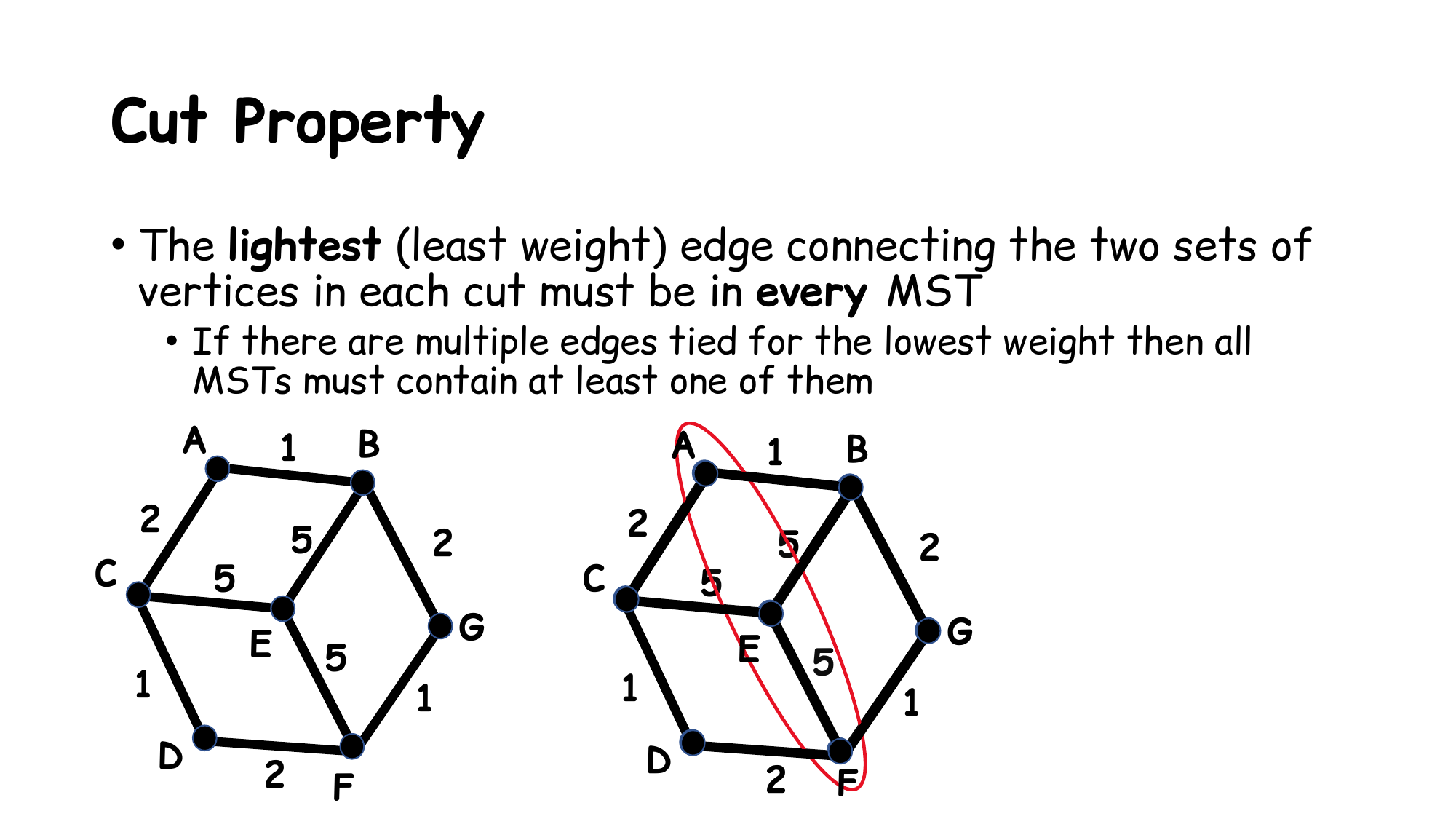

# Cut Property
The lightest (least weight) edge connecting the two sets of vertices in each cut must be in every MST
If there are multiple edges tied for the lowest weight then all MSTs must contain at least one of them

A
B
A
1
B
1

2
2
5
2
5
2
C
5
C
5

G

G

E

E
5
5
1
1
1
1

D

D

2
2
F
F